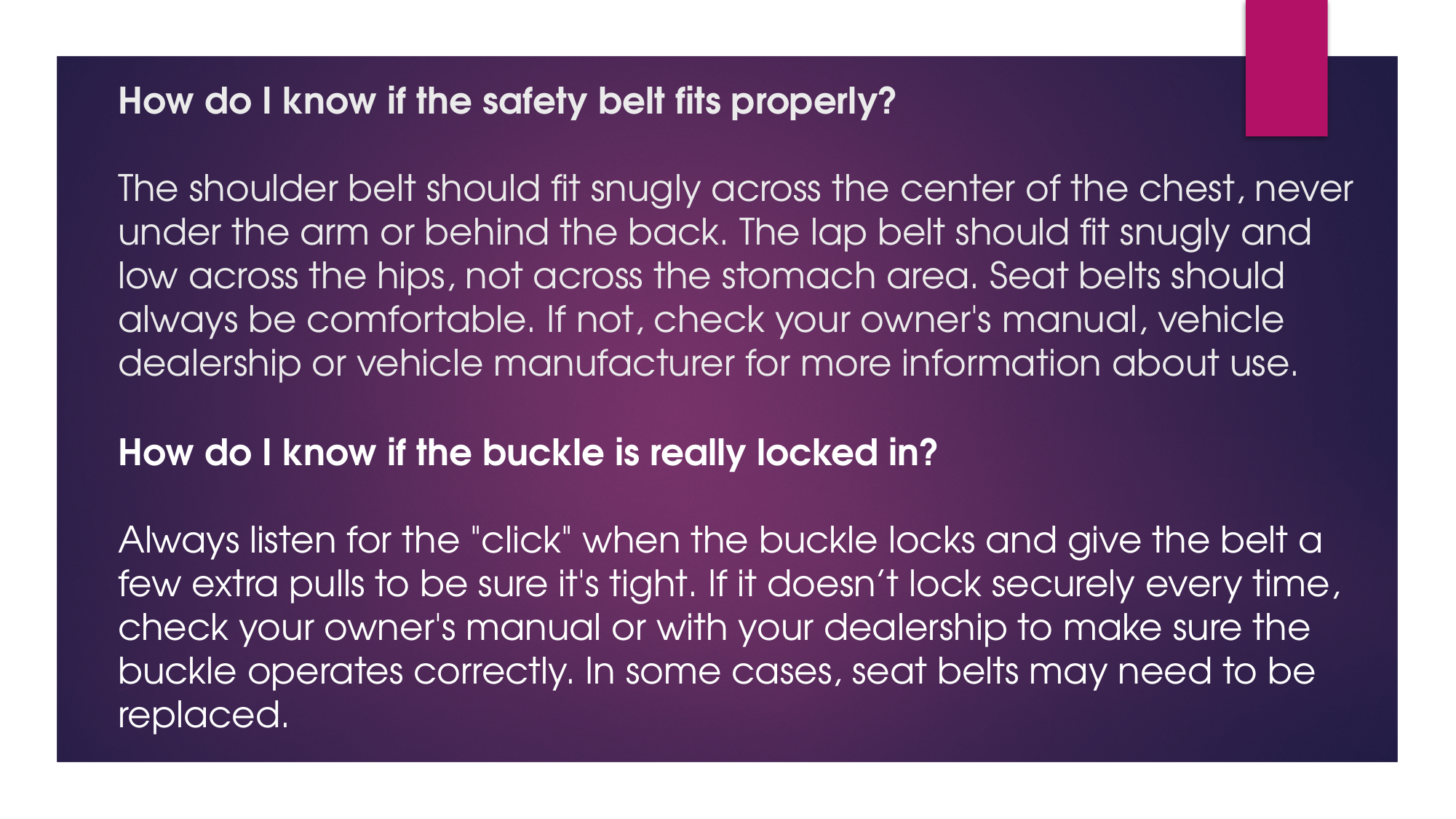

# How do I know if the safety belt fits properly? The shoulder belt should fit snugly across the center of the chest, never under the arm or behind the back. The lap belt should fit snugly and low across the hips, not across the stomach area. Seat belts should always be comfortable. If not, check your owner's manual, vehicle dealership or vehicle manufacturer for more information about use.
How do I know if the buckle is really locked in?

Always listen for the "click" when the buckle locks and give the belt a few extra pulls to be sure it's tight. If it doesn’t lock securely every time, check your owner's manual or with your dealership to make sure the buckle operates correctly. In some cases, seat belts may need to be replaced.